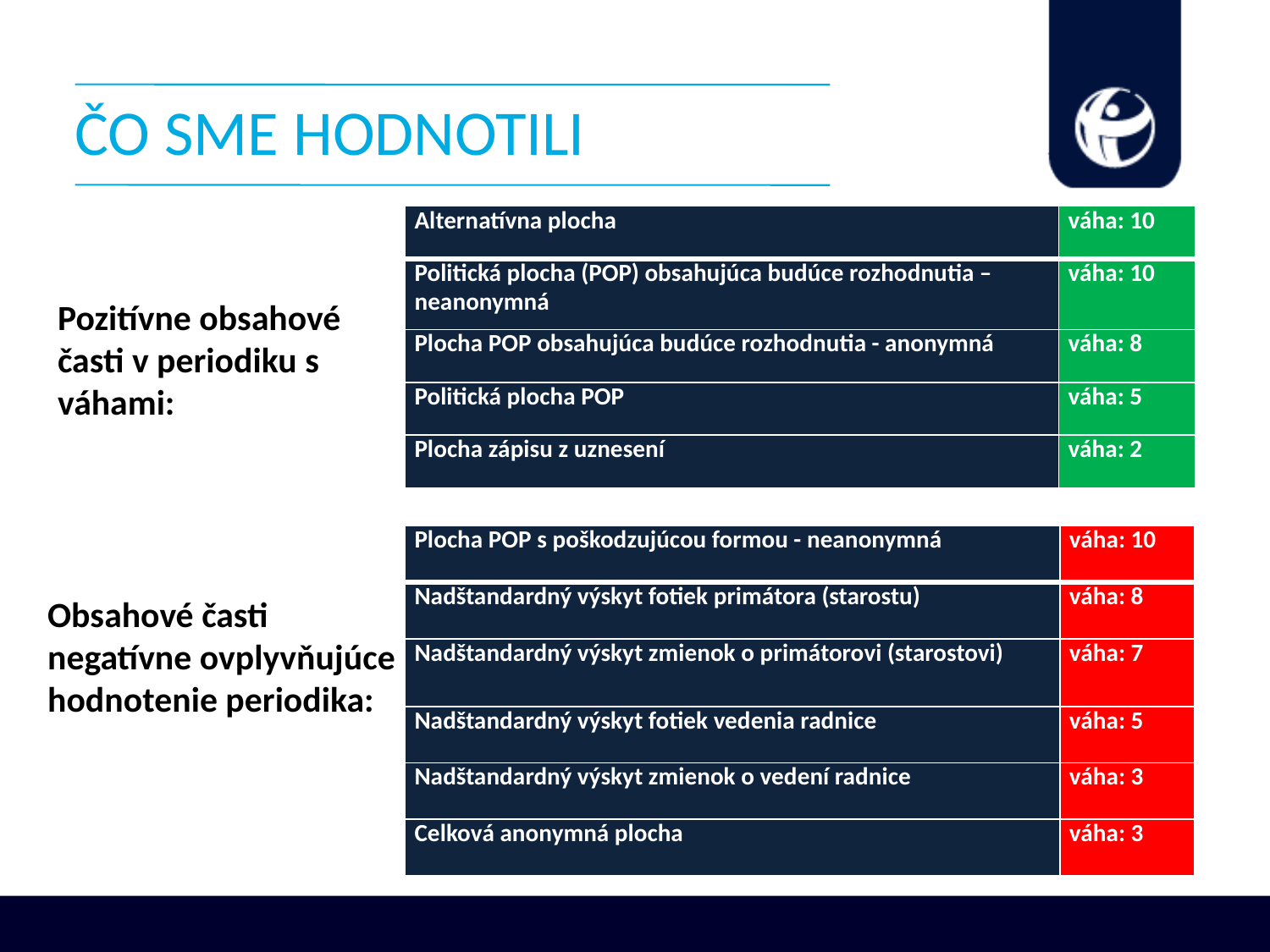

# ČO SME HODNOTILI
| Alternatívna plocha | váha: 10 |
| --- | --- |
| Politická plocha (POP) obsahujúca budúce rozhodnutia – neanonymná | váha: 10 |
| Plocha POP obsahujúca budúce rozhodnutia - anonymná | váha: 8 |
| Politická plocha POP | váha: 5 |
| Plocha zápisu z uznesení | váha: 2 |
Pozitívne obsahové časti v periodiku s váhami:
| Plocha POP s poškodzujúcou formou - neanonymná | váha: 10 |
| --- | --- |
| Nadštandardný výskyt fotiek primátora (starostu) | váha: 8 |
| Nadštandardný výskyt zmienok o primátorovi (starostovi) | váha: 7 |
| Nadštandardný výskyt fotiek vedenia radnice | váha: 5 |
| Nadštandardný výskyt zmienok o vedení radnice | váha: 3 |
| Celková anonymná plocha | váha: 3 |
Obsahové časti negatívne ovplyvňujúce hodnotenie periodika: